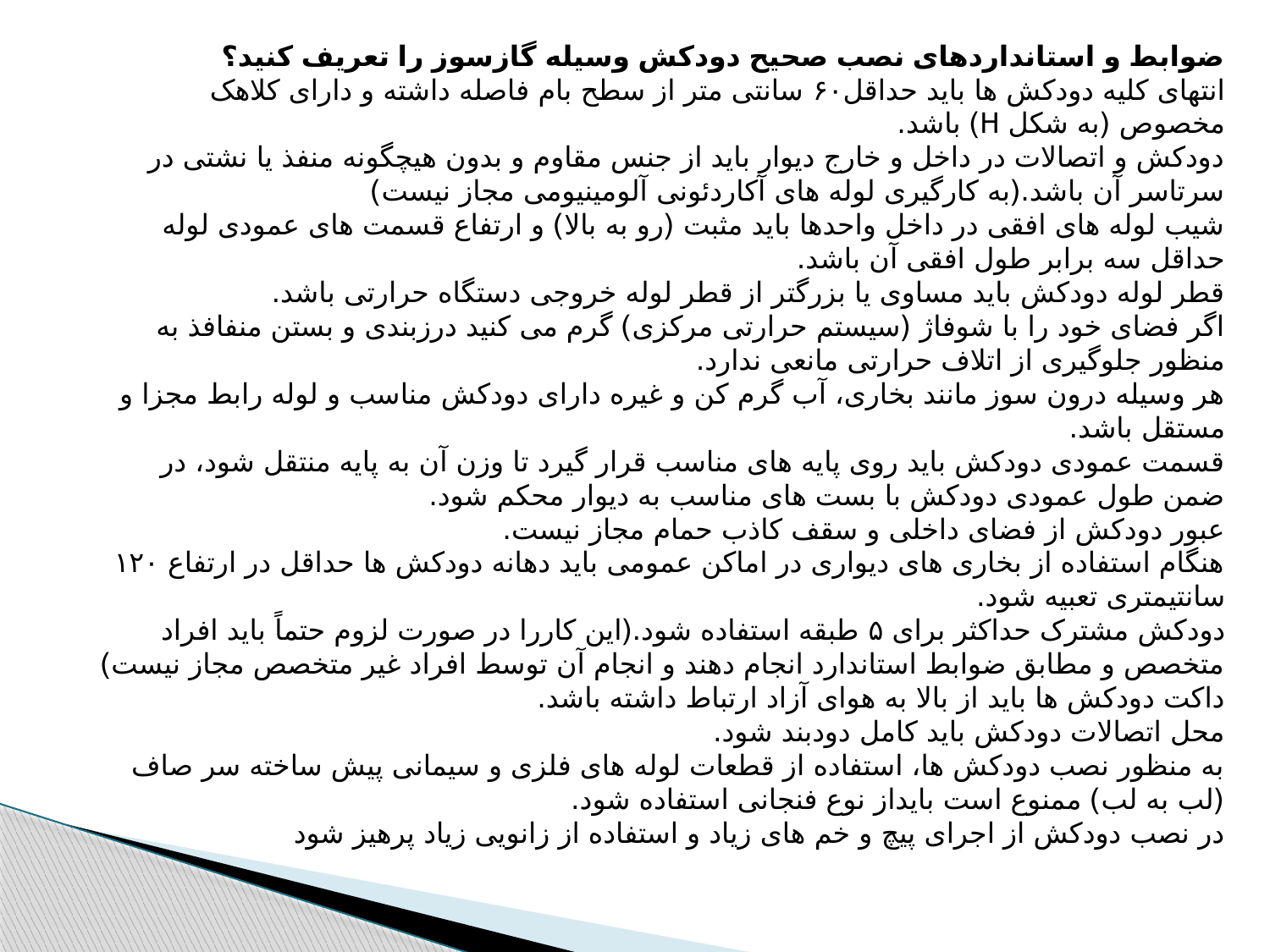

ضوابط و استانداردهای نصب صحیح دودکش وسیله گازسوز را تعریف کنید؟
انتهای کلیه دودکش ها باید حداقل۶۰ سانتی متر از سطح بام فاصله داشته و دارای کلاهک مخصوص (به شکل H) باشد.
دودکش و اتصالات در داخل و خارج دیوار باید از جنس مقاوم و بدون هیچگونه منفذ یا نشتی در سرتاسر آن باشد.(به کارگیری لوله های آکاردئونی آلومینیومی مجاز نیست)
شیب لوله های افقی در داخل واحدها باید مثبت (رو به بالا) و ارتفاع قسمت های عمودی لوله حداقل سه برابر طول افقی آن باشد.
قطر لوله دودکش باید مساوی یا بزرگتر از قطر لوله خروجی دستگاه حرارتی باشد.
اگر فضای خود را با شوفاژ (سیستم حرارتی مرکزی) گرم می کنید درزبندی و بستن منفافذ به منظور جلوگیری از اتلاف حرارتی مانعی ندارد.
هر وسیله درون سوز مانند بخاری، آب گرم کن و غیره دارای دودکش مناسب و لوله رابط مجزا و مستقل باشد.
قسمت عمودی دودکش باید روی پایه های مناسب قرار گیرد تا وزن آن به پایه منتقل شود، در ضمن طول عمودی دودکش با بست های مناسب به دیوار محکم شود.
عبور دودکش از فضای داخلی و سقف کاذب حمام مجاز نیست.
هنگام استفاده از بخاری های دیواری در اماکن عمومی باید دهانه دودکش ها حداقل در ارتفاع ۱۲۰ سانتیمتری تعبیه شود.
دودکش مشترک حداکثر برای ۵ طبقه استفاده شود.(این کاررا در صورت لزوم حتماً باید افراد متخصص و مطابق ضوابط استاندارد انجام دهند و انجام آن توسط افراد غیر متخصص مجاز نیست)
داکت دودکش ها باید از بالا به هوای آزاد ارتباط داشته باشد.
محل اتصالات دودکش باید کامل دودبند شود.
به منظور نصب دودکش ها، استفاده از قطعات لوله های فلزی و سیمانی پیش ساخته سر صاف (لب به لب) ممنوع است بایداز نوع فنجانی استفاده شود.
در نصب دودکش از اجرای پیچ و خم های زیاد و استفاده از زانویی زیاد پرهیز شود